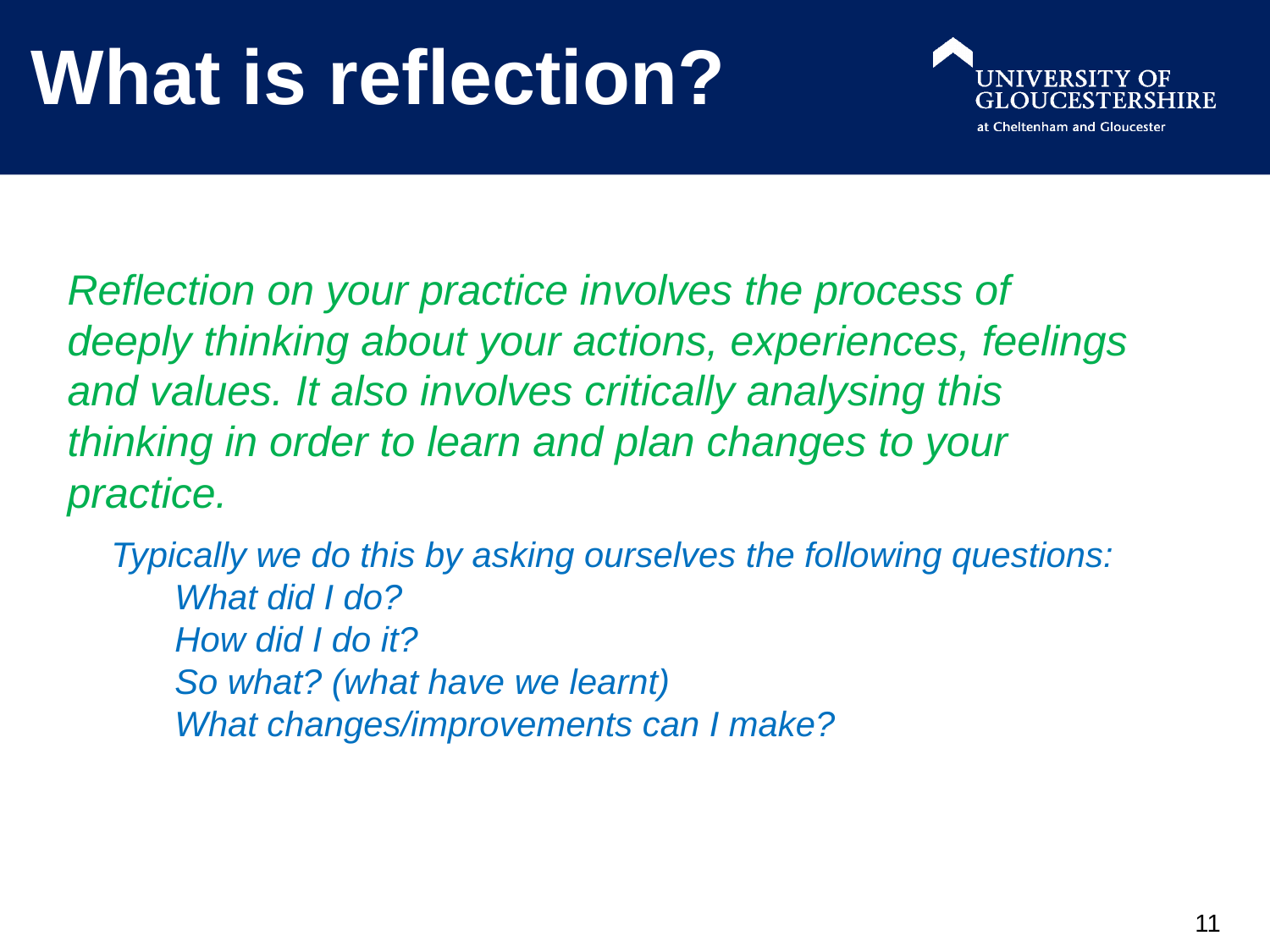

# What is reflection?
Reflection on your practice involves the process of deeply thinking about your actions, experiences, feelings and values. It also involves critically analysing this thinking in order to learn and plan changes to your practice.
Typically we do this by asking ourselves the following questions:
What did I do?
How did I do it?
So what? (what have we learnt)
What changes/improvements can I make?